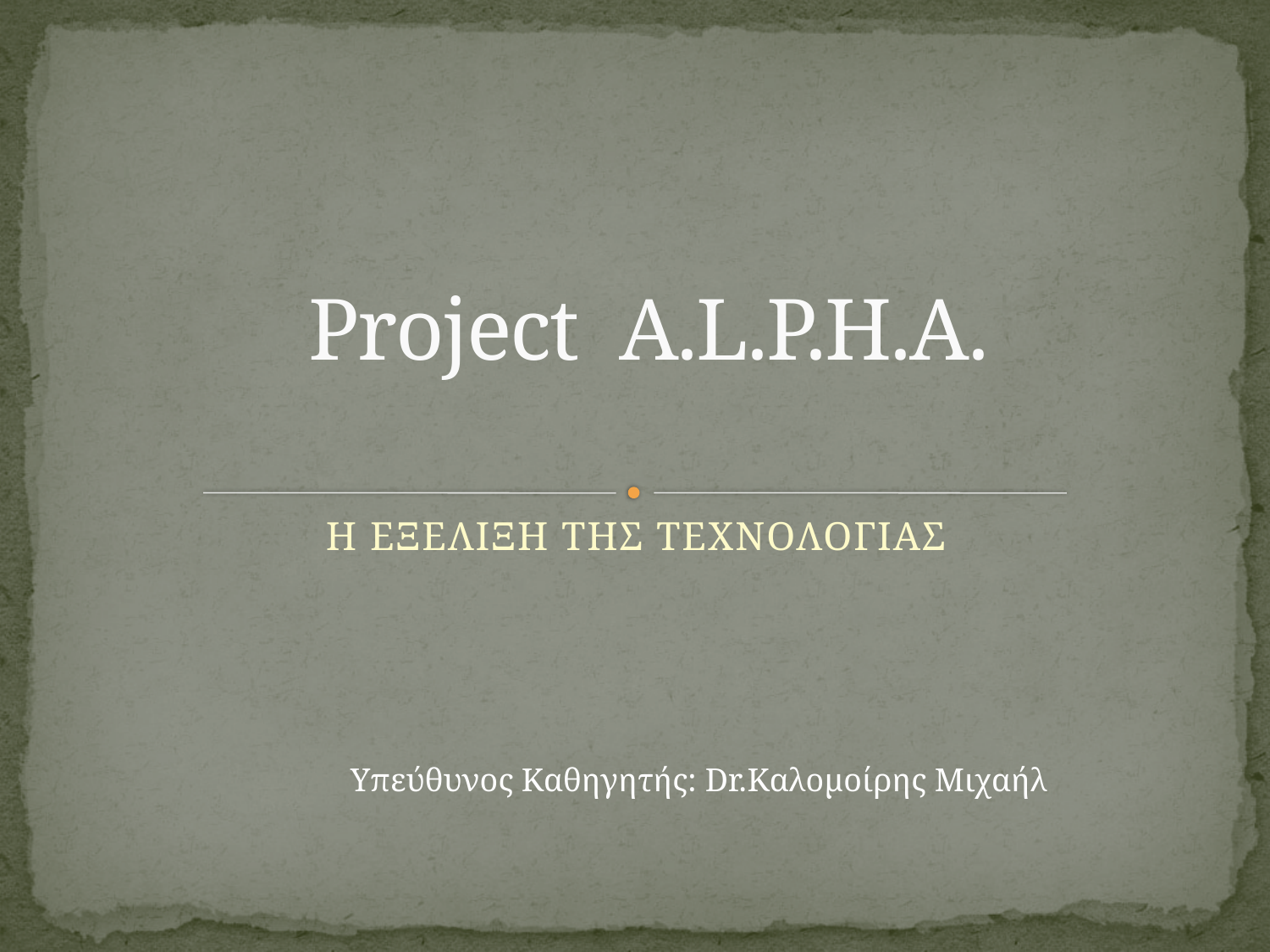

# Project  A.L.P.H.A.
Η ΕΞΕΛΙΞΗ ΤΗΣ ΤΕΧΝΟΛΟΓΙΑΣ

Υπεύθυνος Καθηγητής: Dr.Καλομοίρης Μιχαήλ